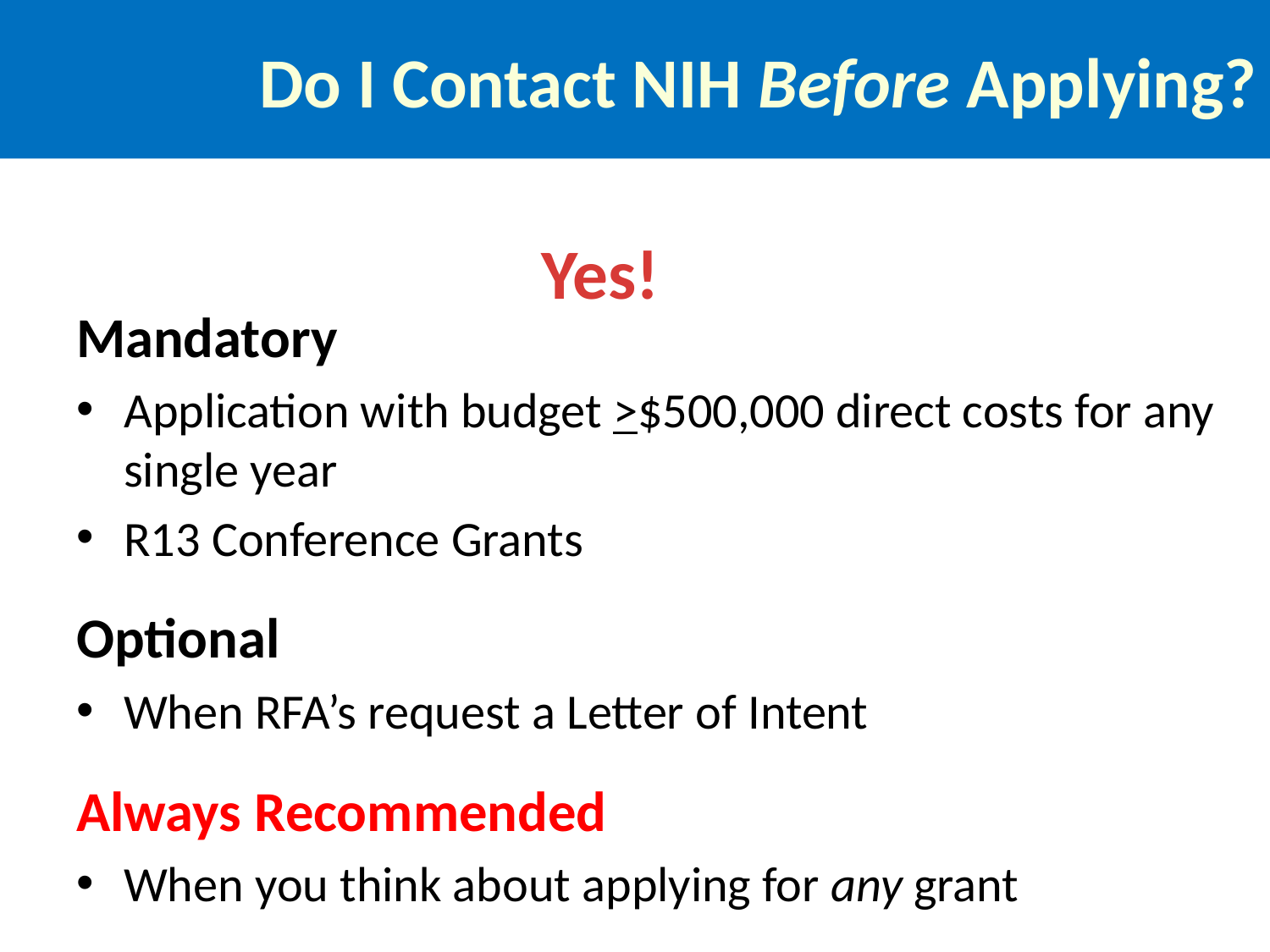

# Do I Contact NIH Before Applying?
Yes!
Mandatory
Application with budget >$500,000 direct costs for any single year
R13 Conference Grants

Optional
When RFA’s request a Letter of Intent

Always Recommended
When you think about applying for any grant